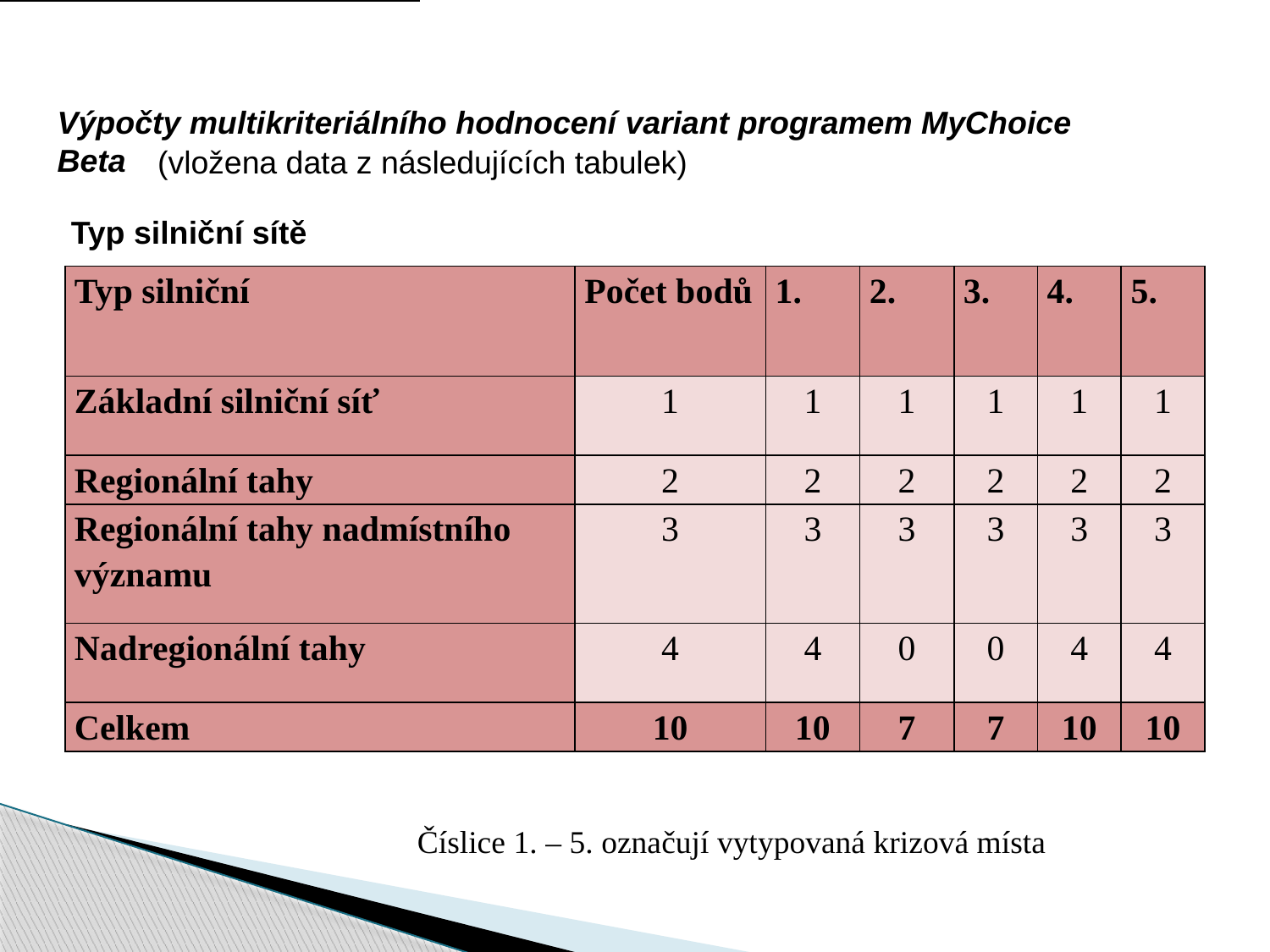

Výpočty multikriteriálního hodnocení variant programem MyChoice Beta
(vložena data z následujících tabulek)
Typ silniční sítě
| Typ silniční | Počet bodů | 1. | 2. | 3. | 4. | 5. |
| --- | --- | --- | --- | --- | --- | --- |
| Základní silniční síť | 1 | 1 | 1 | 1 | 1 | 1 |
| Regionální tahy | 2 | 2 | 2 | 2 | 2 | 2 |
| Regionální tahy nadmístního významu | 3 | 3 | 3 | 3 | 3 | 3 |
| Nadregionální tahy | 4 | 4 | 0 | 0 | 4 | 4 |
| Celkem | 10 | 10 | 7 | 7 | 10 | 10 |
Číslice 1. – 5. označují vytypovaná krizová místa